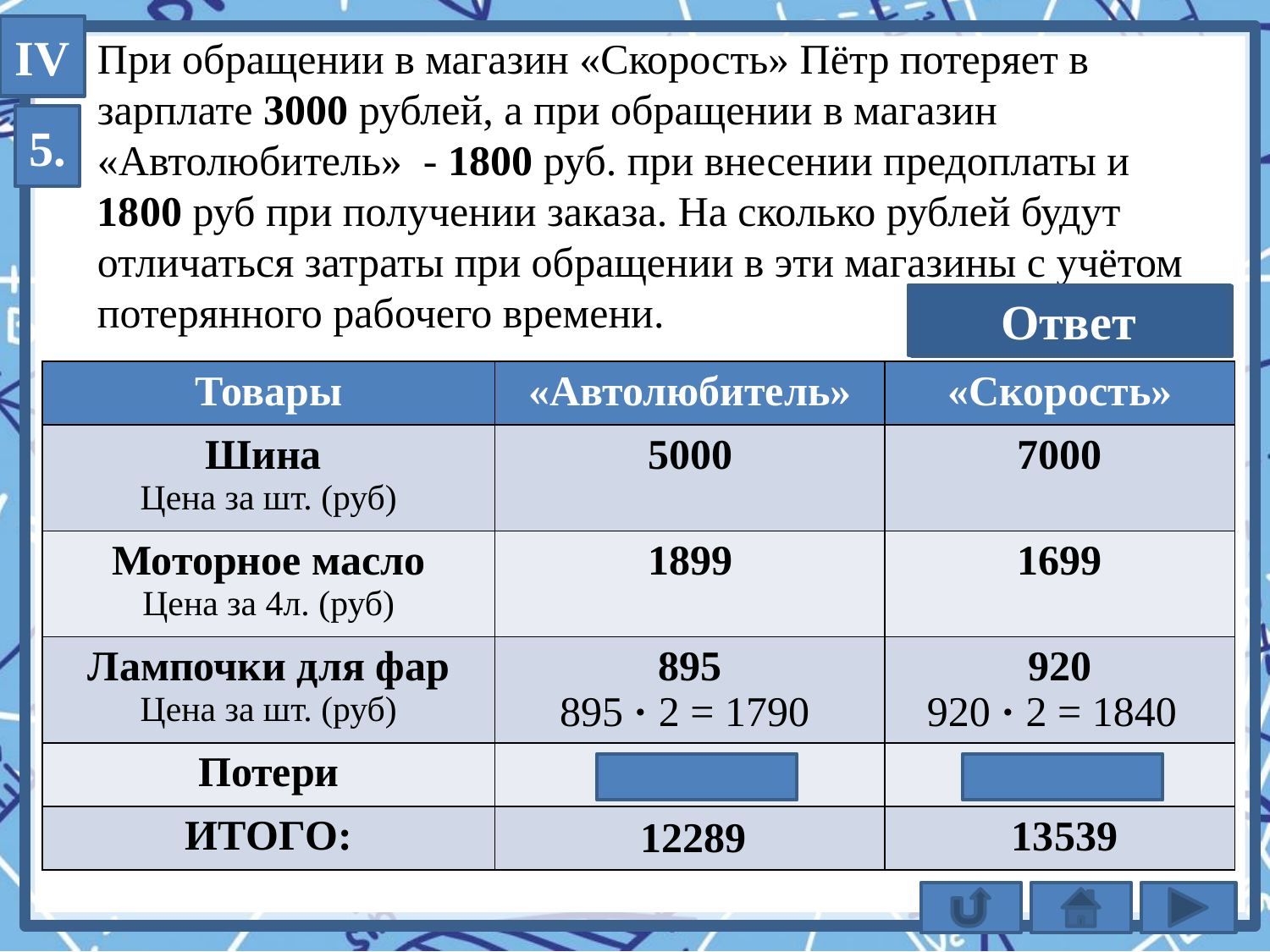

IV
При обращении в магазин «Скорость» Пётр потеряет в зарплате 3000 рублей, а при обращении в магазин «Автолюбитель»  - 1800 руб. при внесении предоплаты и
1800 руб при получении заказа. На сколько рублей будут отличаться затраты при обращении в эти магазины с учётом потерянного рабочего времени.
5.
Ответ

1250
| Товары | «Автолюбитель» | «Скорость» |
| --- | --- | --- |
| Шина Цена за шт. (руб) | 5000 | 7000 |
| Моторное масло Цена за 4л. (руб) | 1899 | 1699 |
| Лампочки для фар Цена за шт. (руб) | 895 | 920 |
| Потери | 3600 | 3000 |
| ИТОГО: |  |  |

895 · 2 = 1790
920 · 2 = 1840

13539
12289